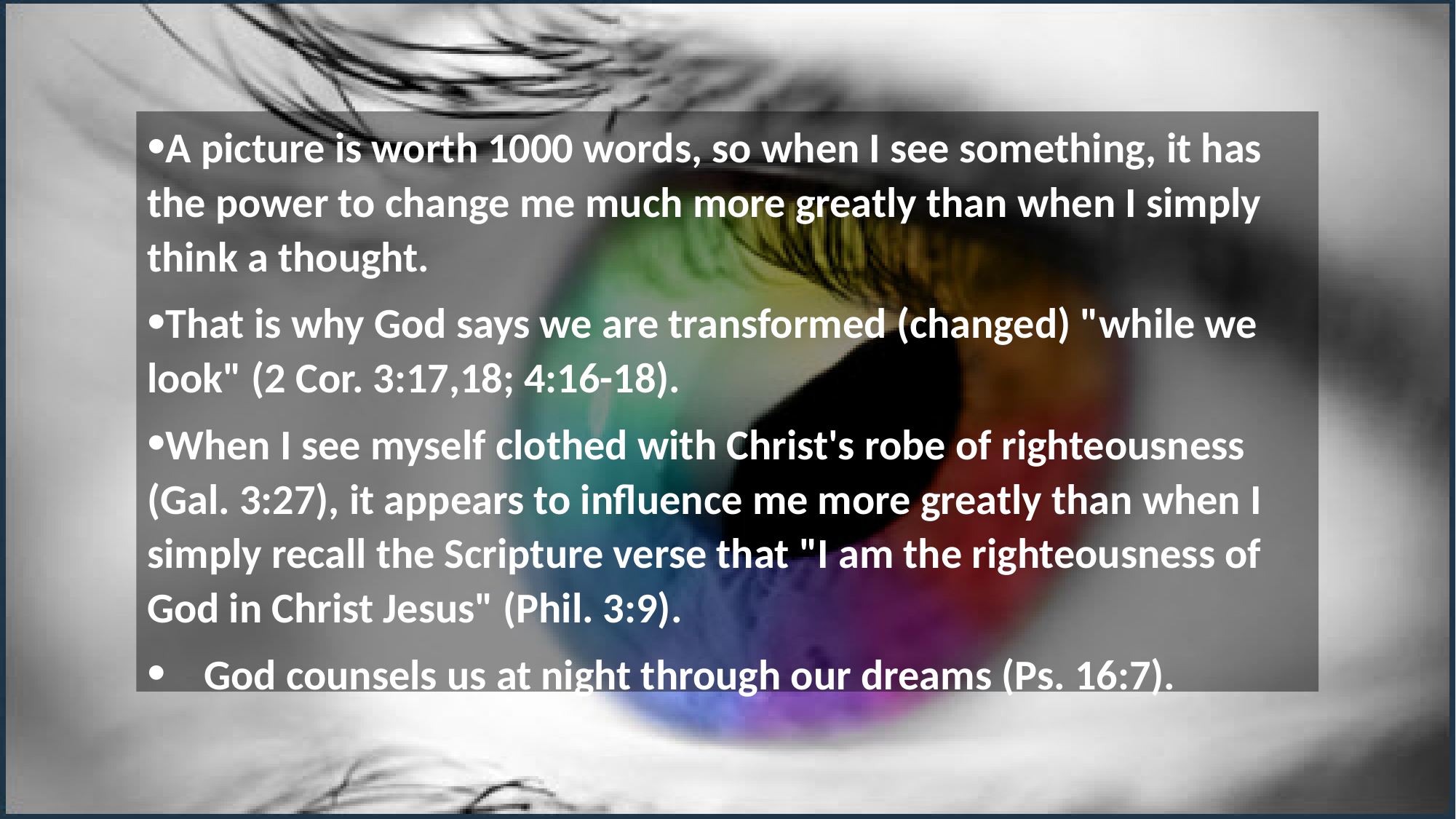

A picture is worth 1000 words, so when I see something, it has the power to change me much more greatly than when I simply think a thought.
That is why God says we are transformed (changed) "while we look" (2 Cor. 3:17,18; 4:16-18).
When I see myself clothed with Christ's robe of righteousness (Gal. 3:27), it appears to influence me more greatly than when I simply recall the Scripture verse that "I am the righteousness of God in Christ Jesus" (Phil. 3:9).
    God counsels us at night through our dreams (Ps. 16:7).